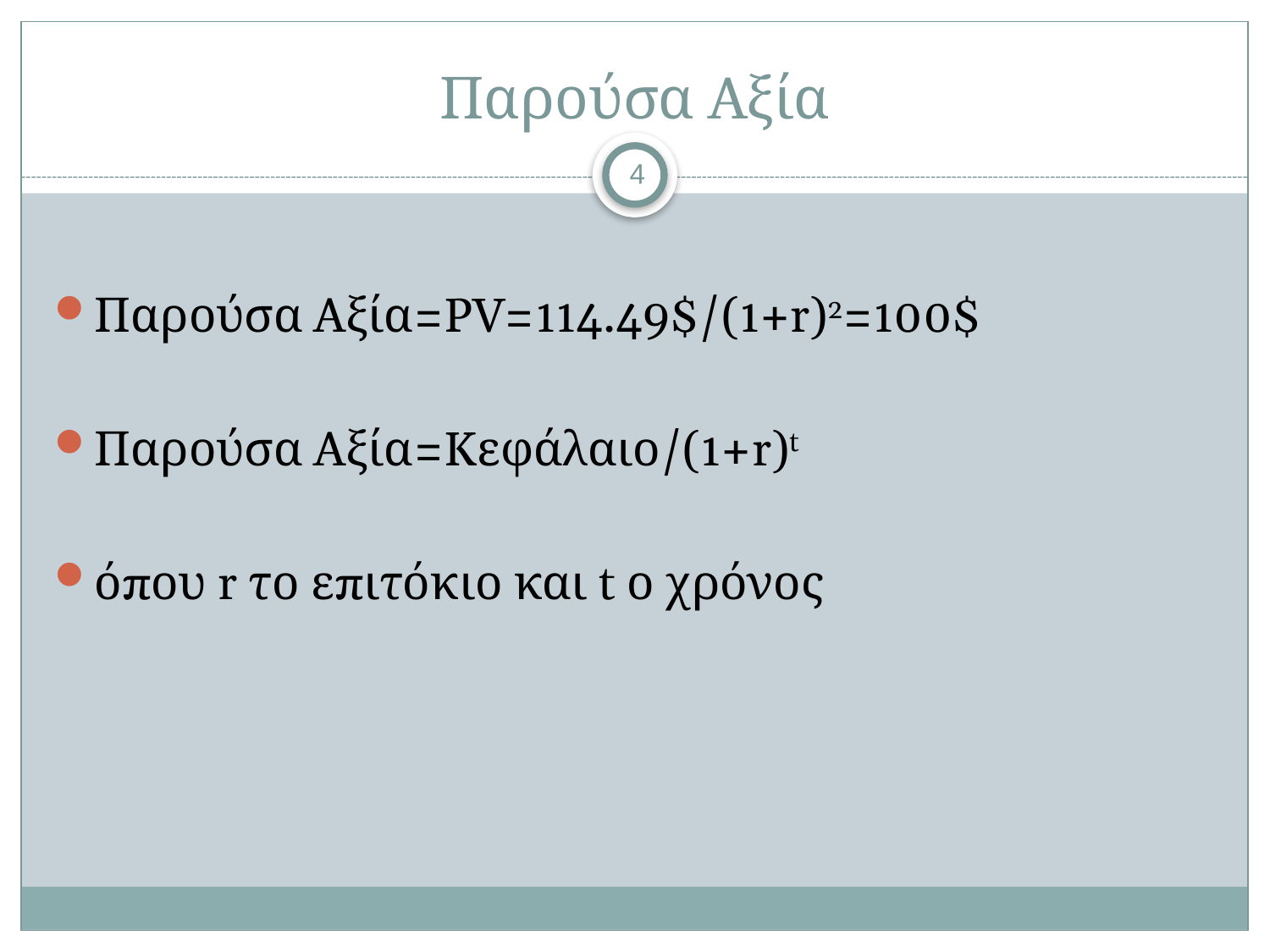

# Παρούσα Αξία
4

Παρούσα Αξία=PV=114.49$/(1+r)2=100$

Παρούσα Αξία=Κεφάλαιο/(1+r)t

όπου r το επιτόκιο και t ο χρόνος